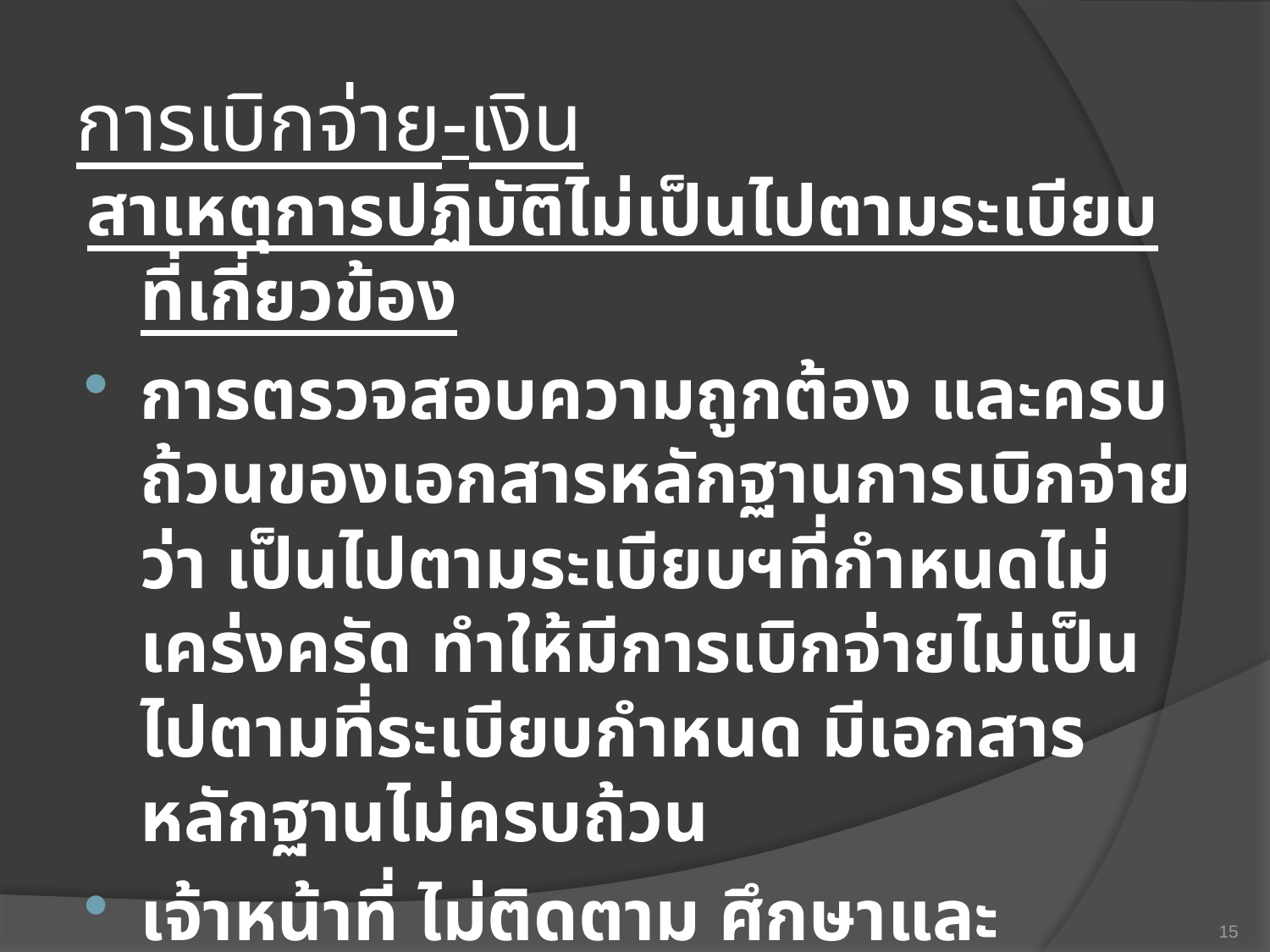

# การเบิกจ่าย-เงิน
สาเหตุการปฏิบัติไม่เป็นไปตามระเบียบ ที่เกี่ยวข้อง
การตรวจสอบความถูกต้อง และครบถ้วนของเอกสารหลักฐานการเบิกจ่ายว่า เป็นไปตามระเบียบฯที่กำหนดไม่เคร่งครัด ทำให้มีการเบิกจ่ายไม่เป็นไปตามที่ระเบียบกำหนด มีเอกสารหลักฐานไม่ครบถ้วน
เจ้าหน้าที่ ไม่ติดตาม ศึกษาและทำความเข้าใจในระเบียบและวิธีปฏิบัติที่เกี่ยวข้องซึ่งมีการเปลี่ยนแปลง
เบิกจ่ายเงินตามระเบียบที่ยกเลิกไปแล้ว
15